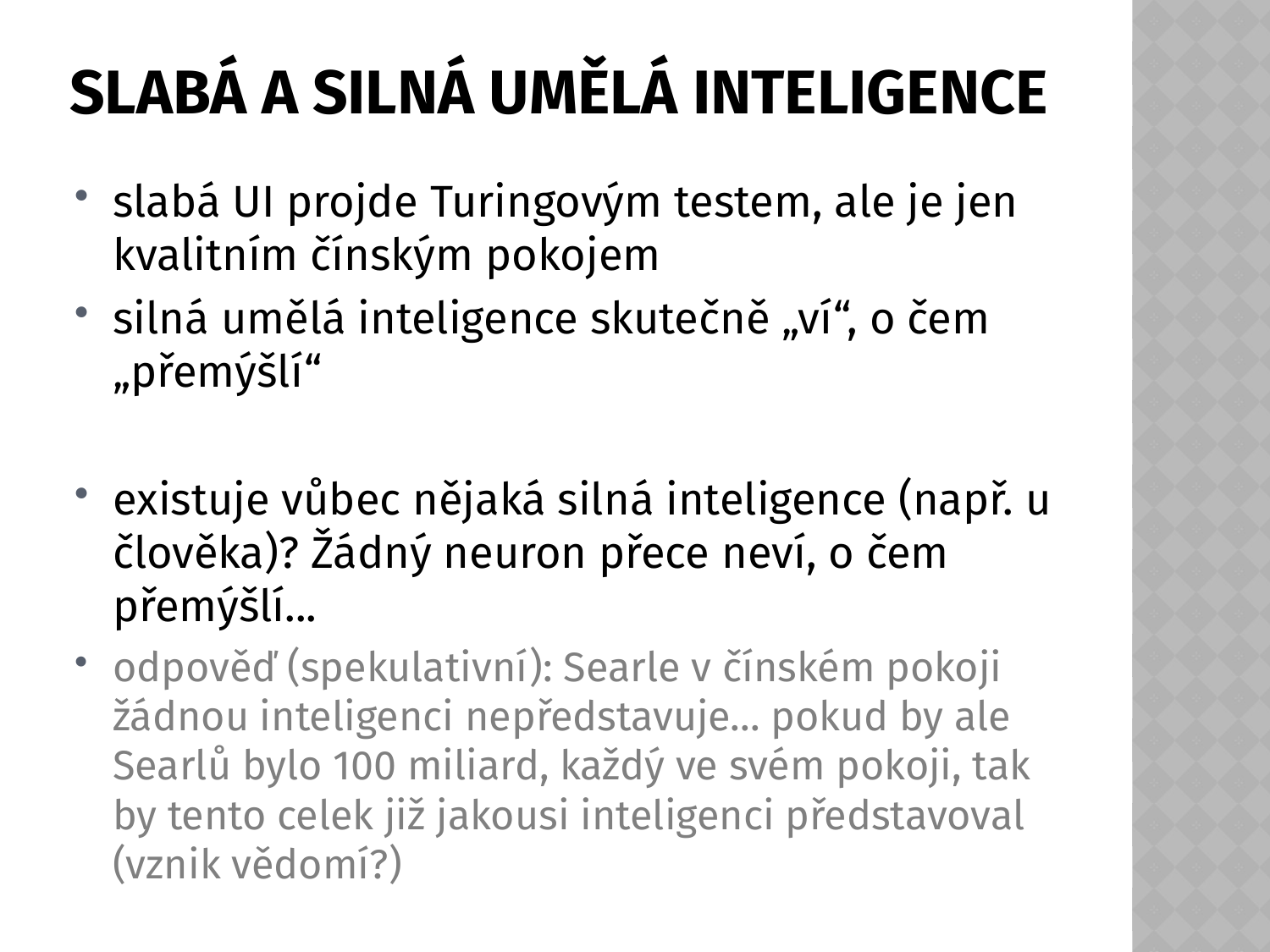

# Slabá a silná umělá inteligence
slabá UI projde Turingovým testem, ale je jen kvalitním čínským pokojem
silná umělá inteligence skutečně „ví“, o čem „přemýšlí“

existuje vůbec nějaká silná inteligence (např. u člověka)? Žádný neuron přece neví, o čem přemýšlí...
odpověď (spekulativní): Searle v čínském pokoji žádnou inteligenci nepředstavuje... pokud by ale Searlů bylo 100 miliard, každý ve svém pokoji, tak by tento celek již jakousi inteligenci představoval (vznik vědomí?)